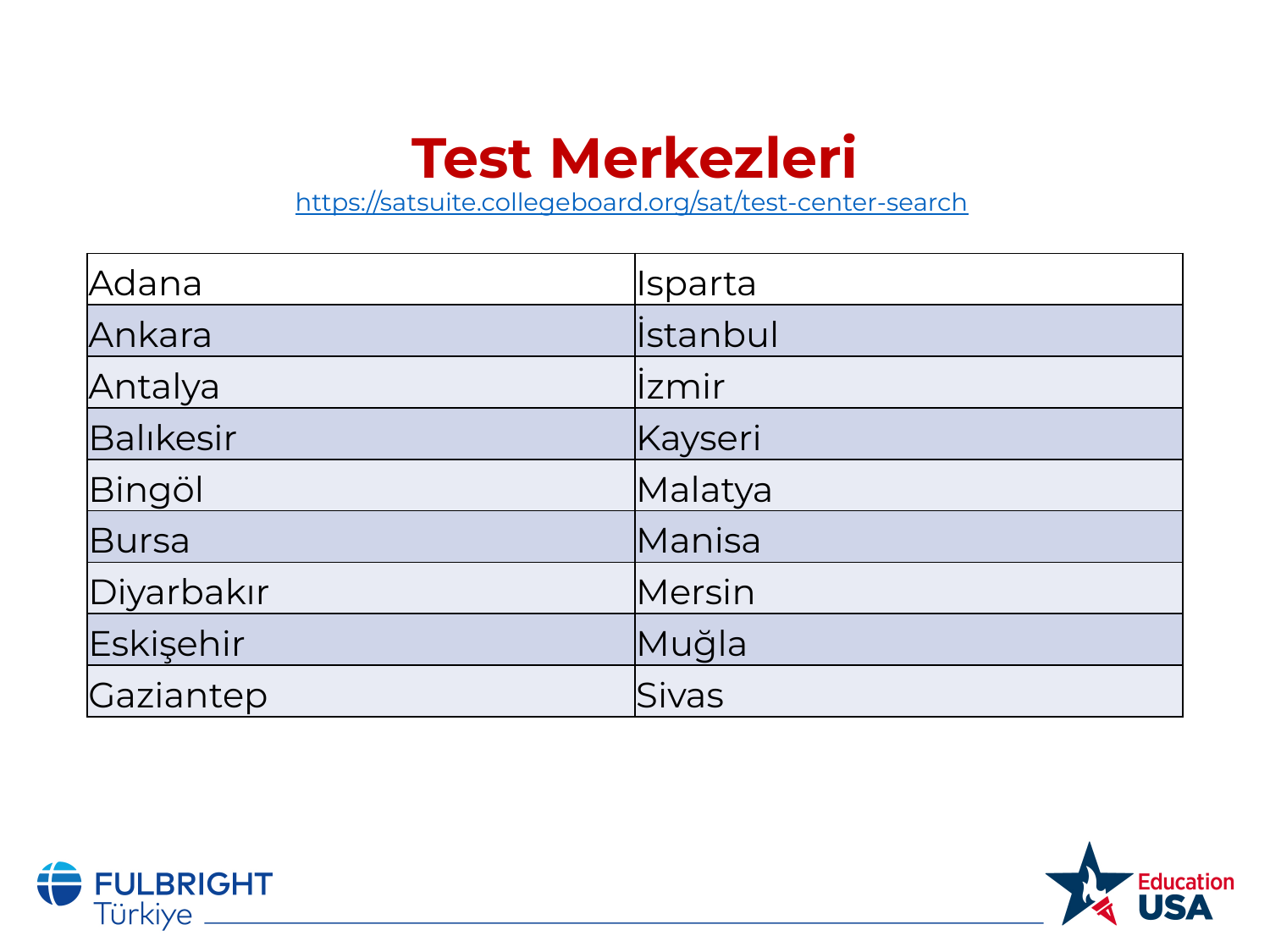

# Test Merkezleri https://satsuite.collegeboard.org/sat/test-center-search
| Adana | Isparta |
| --- | --- |
| Ankara | İstanbul |
| Antalya | İzmir |
| Balıkesir | Kayseri |
| Bingöl | Malatya |
| Bursa | Manisa |
| Diyarbakır | Mersin |
| Eskişehir | Muğla |
| Gaziantep | Sivas |